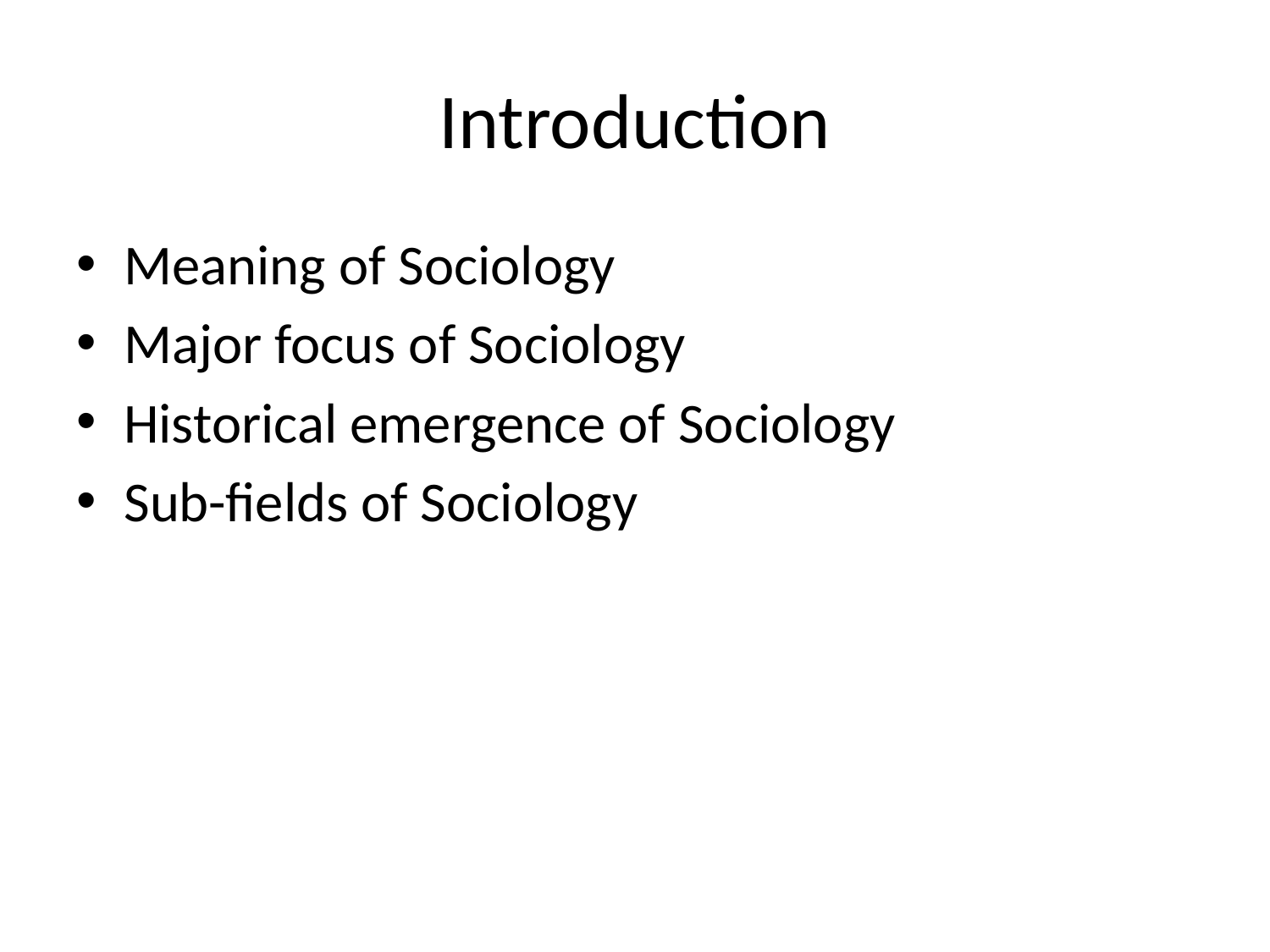

# Introduction
Meaning of Sociology
Major focus of Sociology
Historical emergence of Sociology
Sub-fields of Sociology